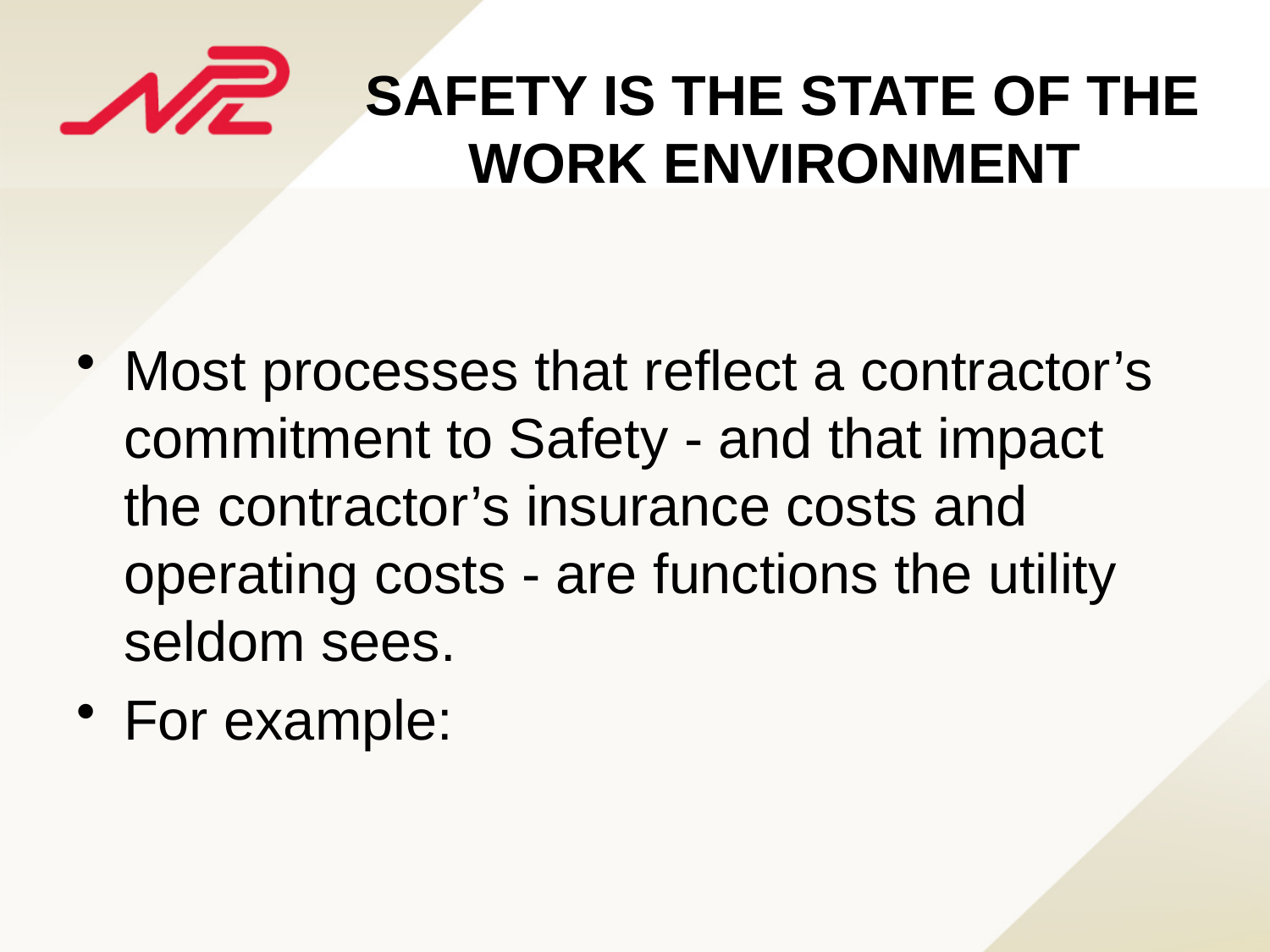

SAFETY IS THE STATE OF THE WORK ENVIRONMENT
Most processes that reflect a contractor’s commitment to Safety - and that impact the contractor’s insurance costs and operating costs - are functions the utility seldom sees.
For example: